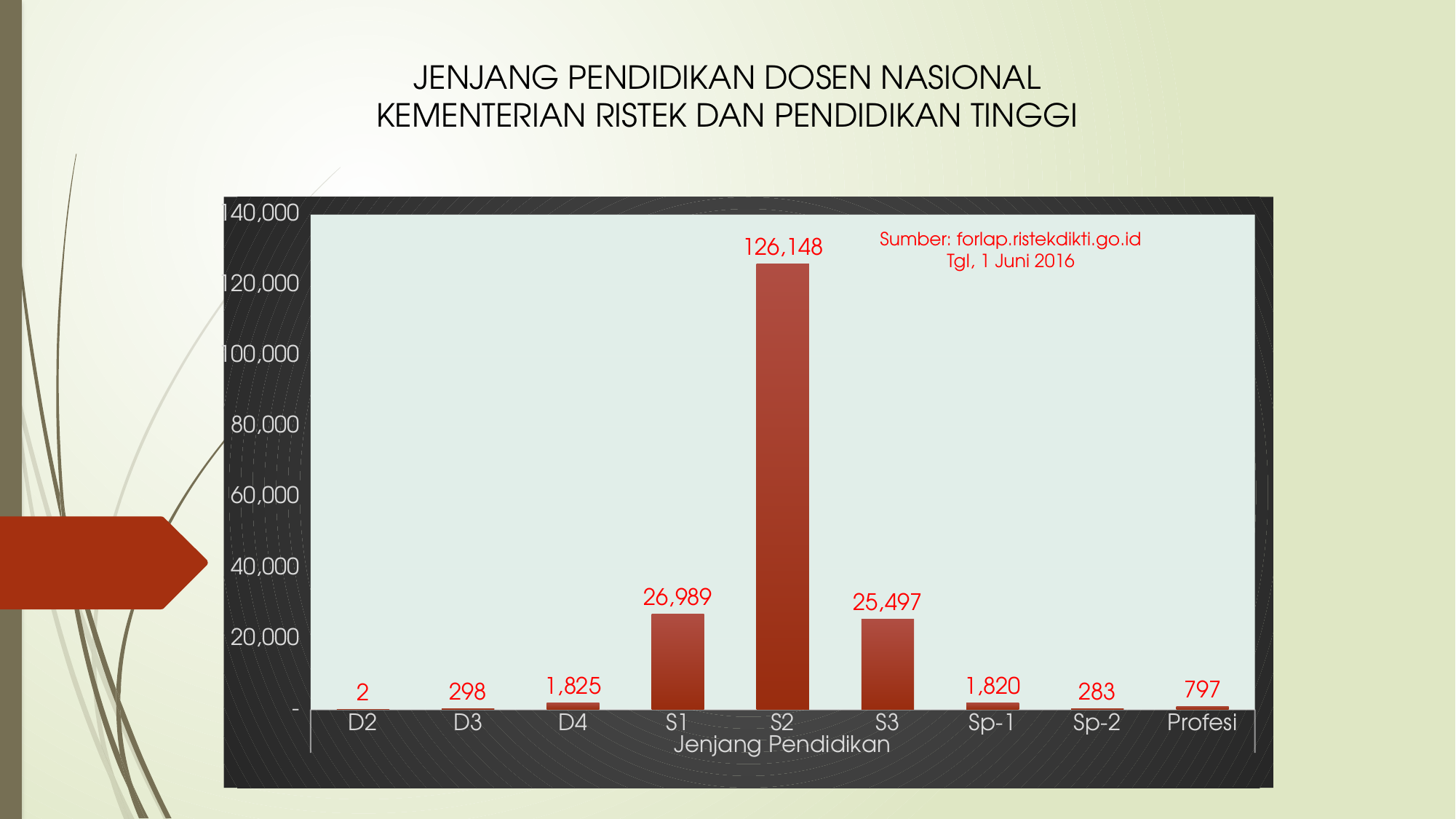

JENJANG PENDIDIKAN DOSEN NASIONAL
KEMENTERIAN RISTEK DAN PENDIDIKAN TINGGI

### Chart

| Category | NO |
|---|---|
| D2 | 2.0 |
| D3 | 298.0 |
| D4 | 1825.0 |
| S1 | 26989.0 |
| S2 | 126148.0 |
| S3 | 25497.0 |
| Sp-1 | 1820.0 |
| Sp-2 | 283.0 |
| Profesi | 797.0 |
Sumber: forlap.ristekdikti.go.id
Tgl, 1 Juni 2016